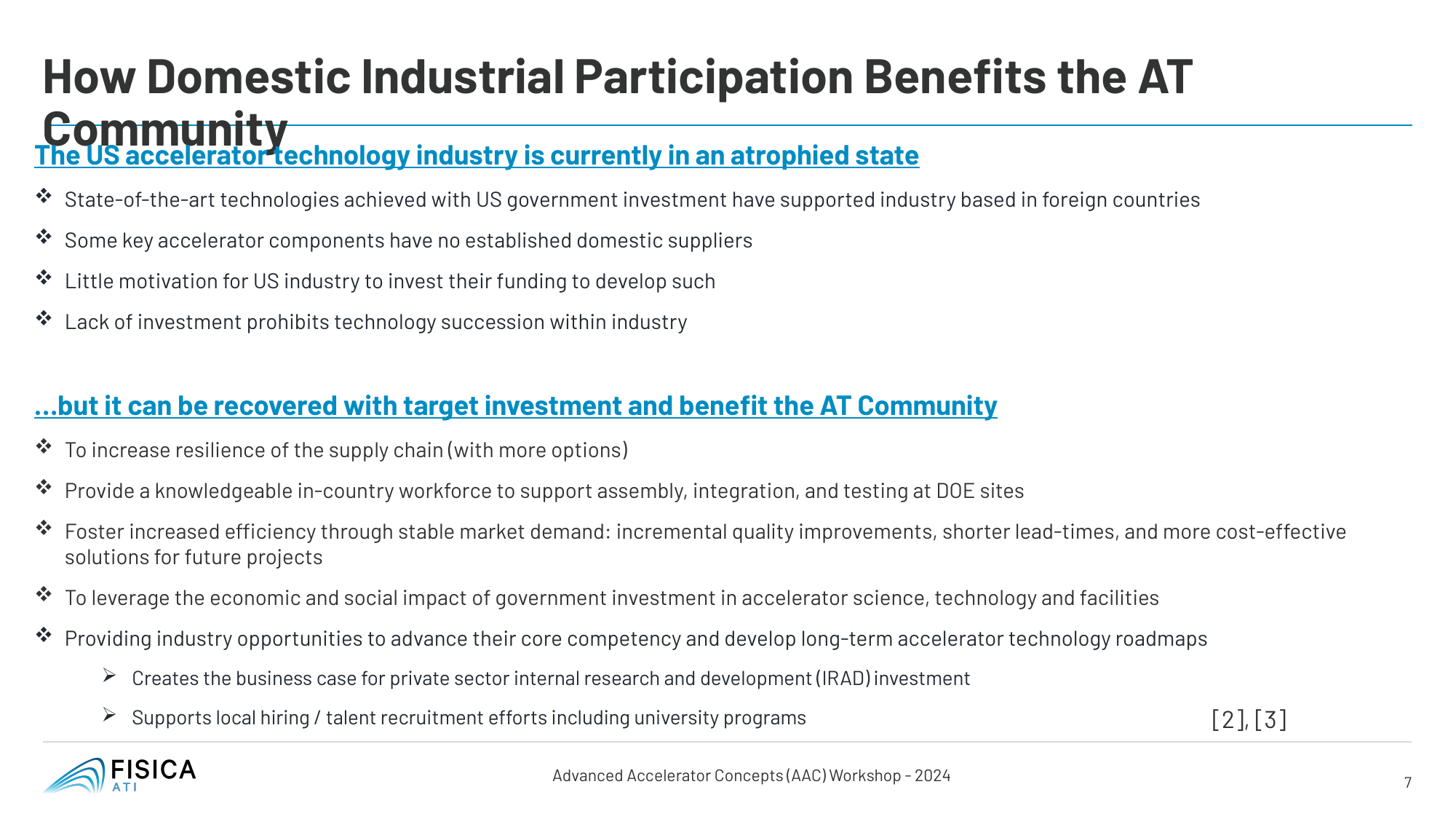

# How Domestic Industrial Participation Benefits the AT Community
The US accelerator technology industry is currently in an atrophied state
State-of-the-art technologies achieved with US government investment have supported industry based in foreign countries
Some key accelerator components have no established domestic suppliers
Little motivation for US industry to invest their funding to develop such
Lack of investment prohibits technology succession within industry

…but it can be recovered with target investment and benefit the AT Community
To increase resilience of the supply chain (with more options)
Provide a knowledgeable in-country workforce to support assembly, integration, and testing at DOE sites
Foster increased efficiency through stable market demand: incremental quality improvements, shorter lead-times, and more cost-effective solutions for future projects
To leverage the economic and social impact of government investment in accelerator science, technology and facilities
Providing industry opportunities to advance their core competency and develop long-term accelerator technology roadmaps
Creates the business case for private sector internal research and development (IRAD) investment
Supports local hiring / talent recruitment efforts including university programs

[2], [3]
Advanced Accelerator Concepts (AAC) Workshop - 2024